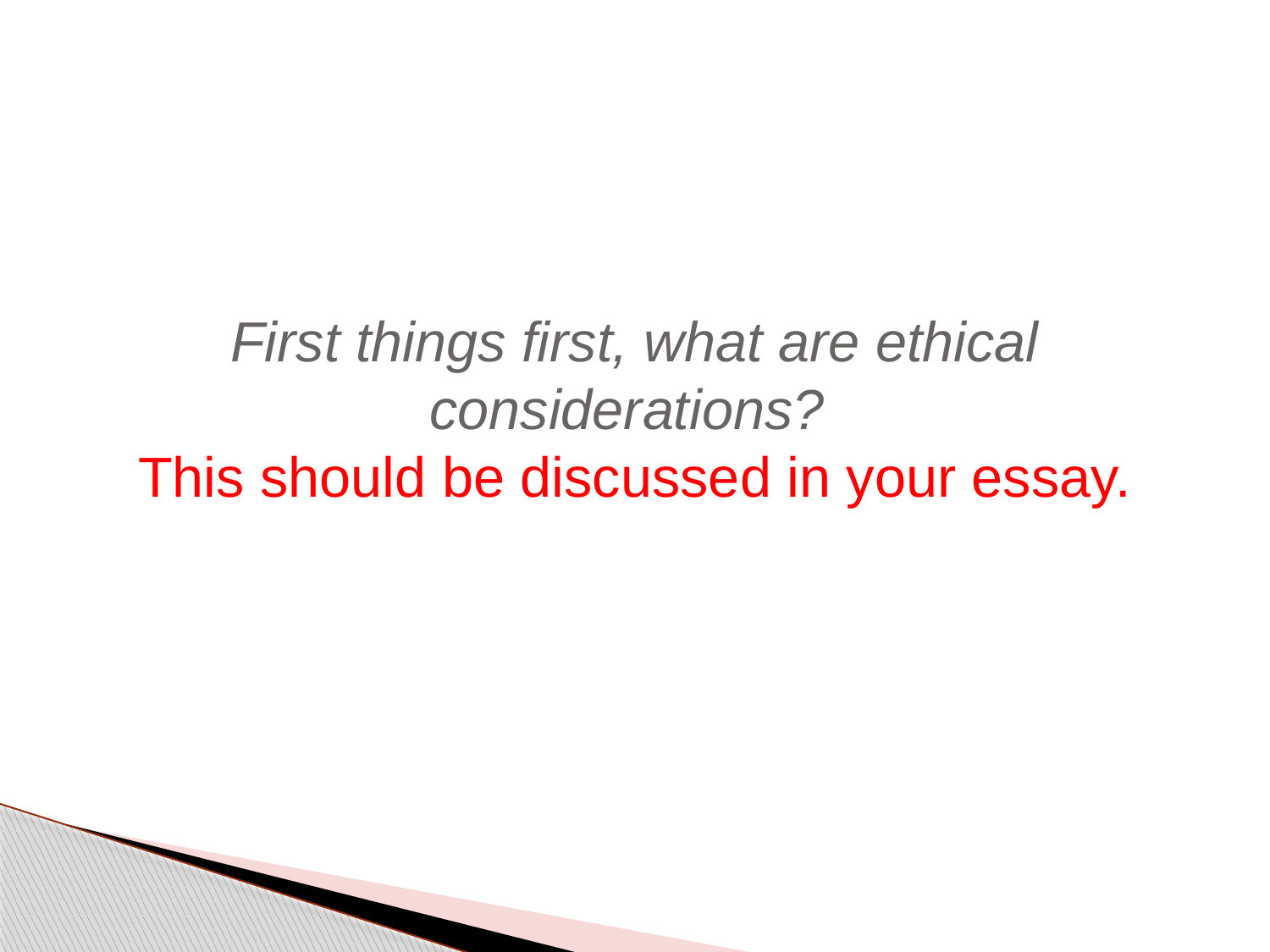

# First things first, what are ethical considerations? This should be discussed in your essay.